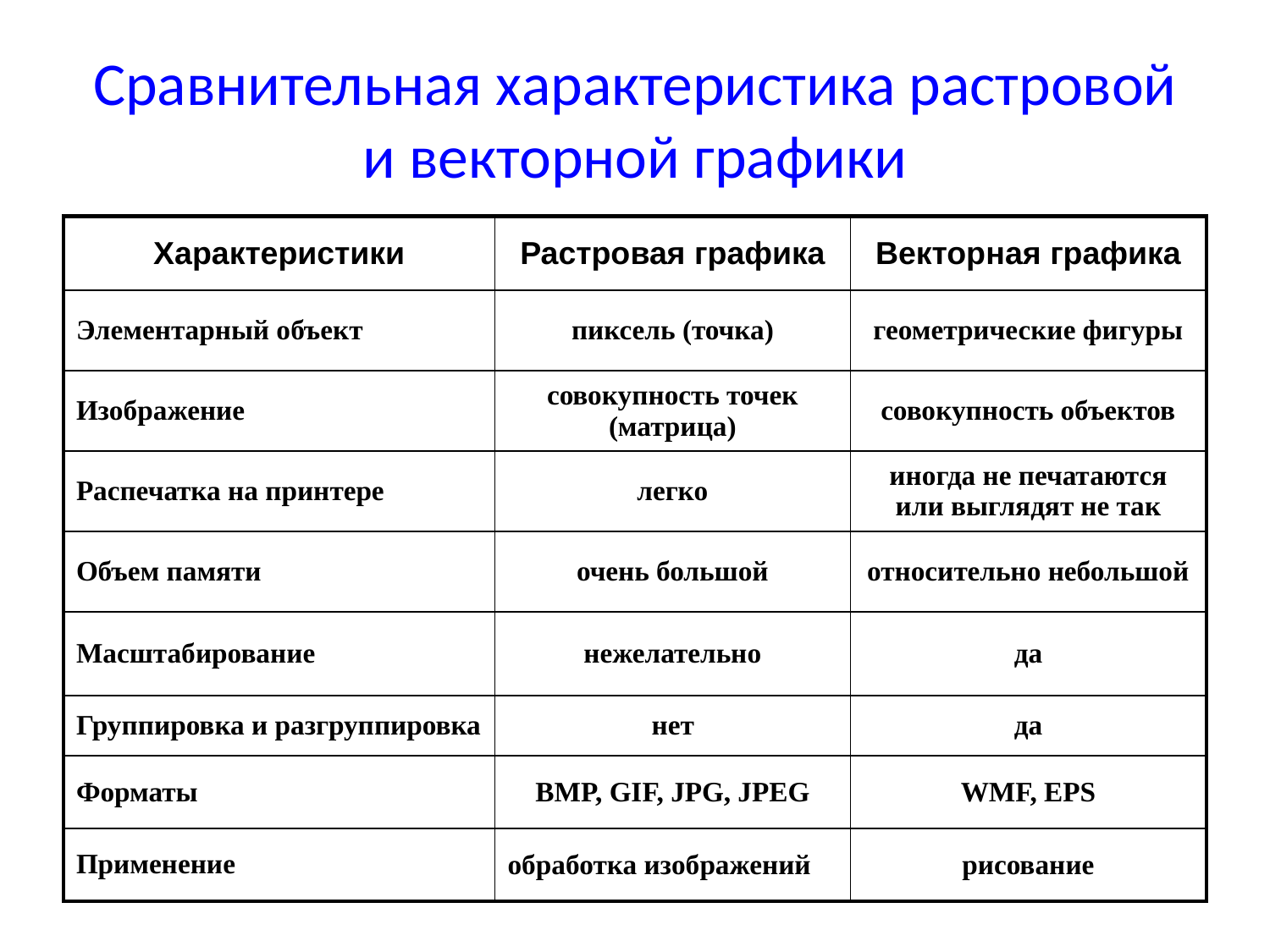

# Сравнительная характеристика растровой и векторной графики
| Характеристики | Растровая графика | Векторная графика |
| --- | --- | --- |
| Элементарный объект | пиксель (точка) | геометрические фигуры |
| Изображение | совокупность точек (матрица) | совокупность объектов |
| Распечатка на принтере | легко | иногда не печатаются или выглядят не так |
| Объем памяти | очень большой | относительно небольшой |
| Масштабирование | нежелательно | да |
| Группировка и разгруппировка | нет | да |
| Форматы | BMP, GIF, JPG, JPEG | WMF, EPS |
| Применение | обработка изображений | рисование |